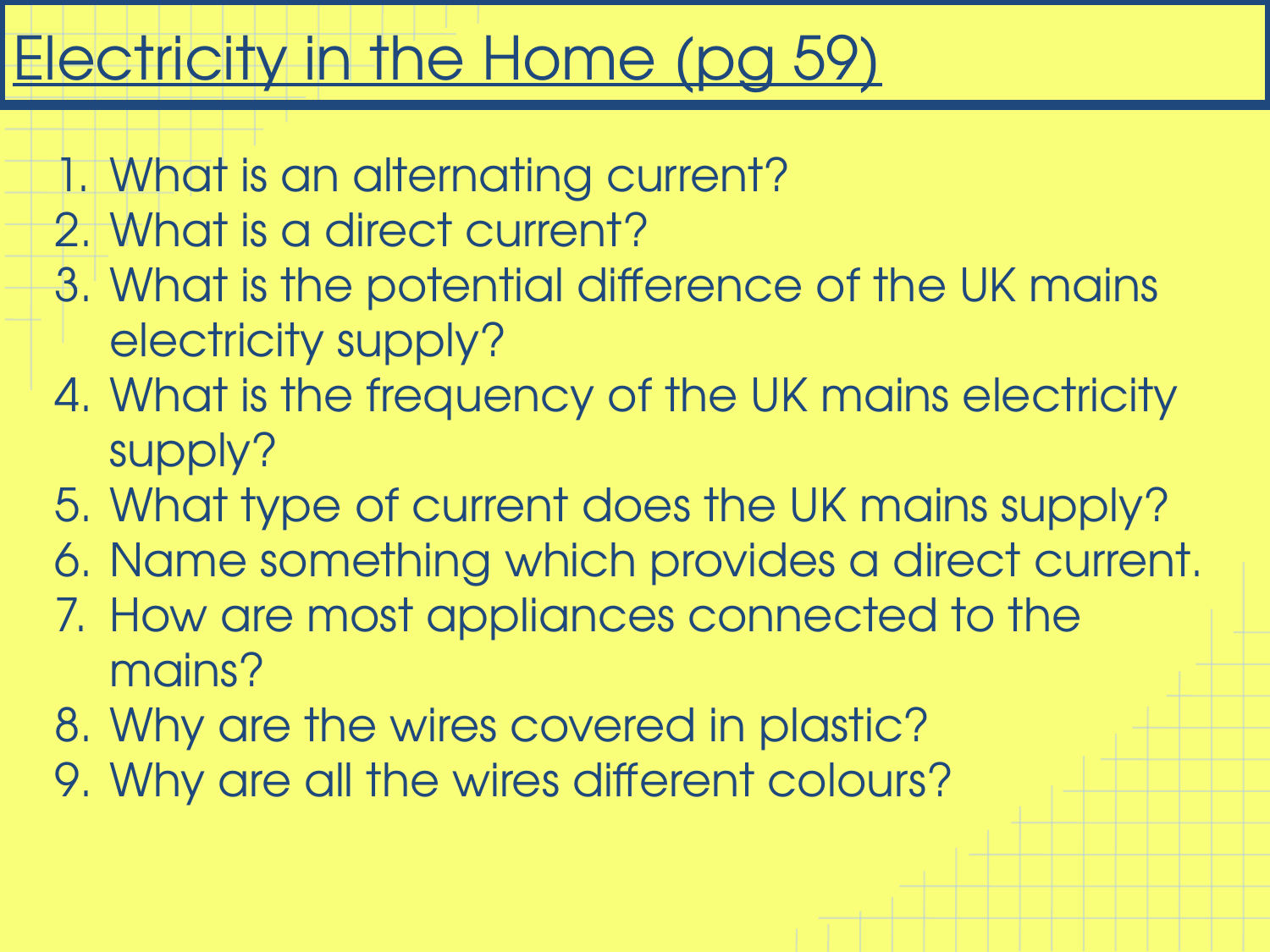

# Electricity in the Home (pg 59)
What is an alternating current?
What is a direct current?
What is the potential difference of the UK mains electricity supply?
What is the frequency of the UK mains electricity supply?
What type of current does the UK mains supply?
Name something which provides a direct current.
How are most appliances connected to the mains?
Why are the wires covered in plastic?
Why are all the wires different colours?